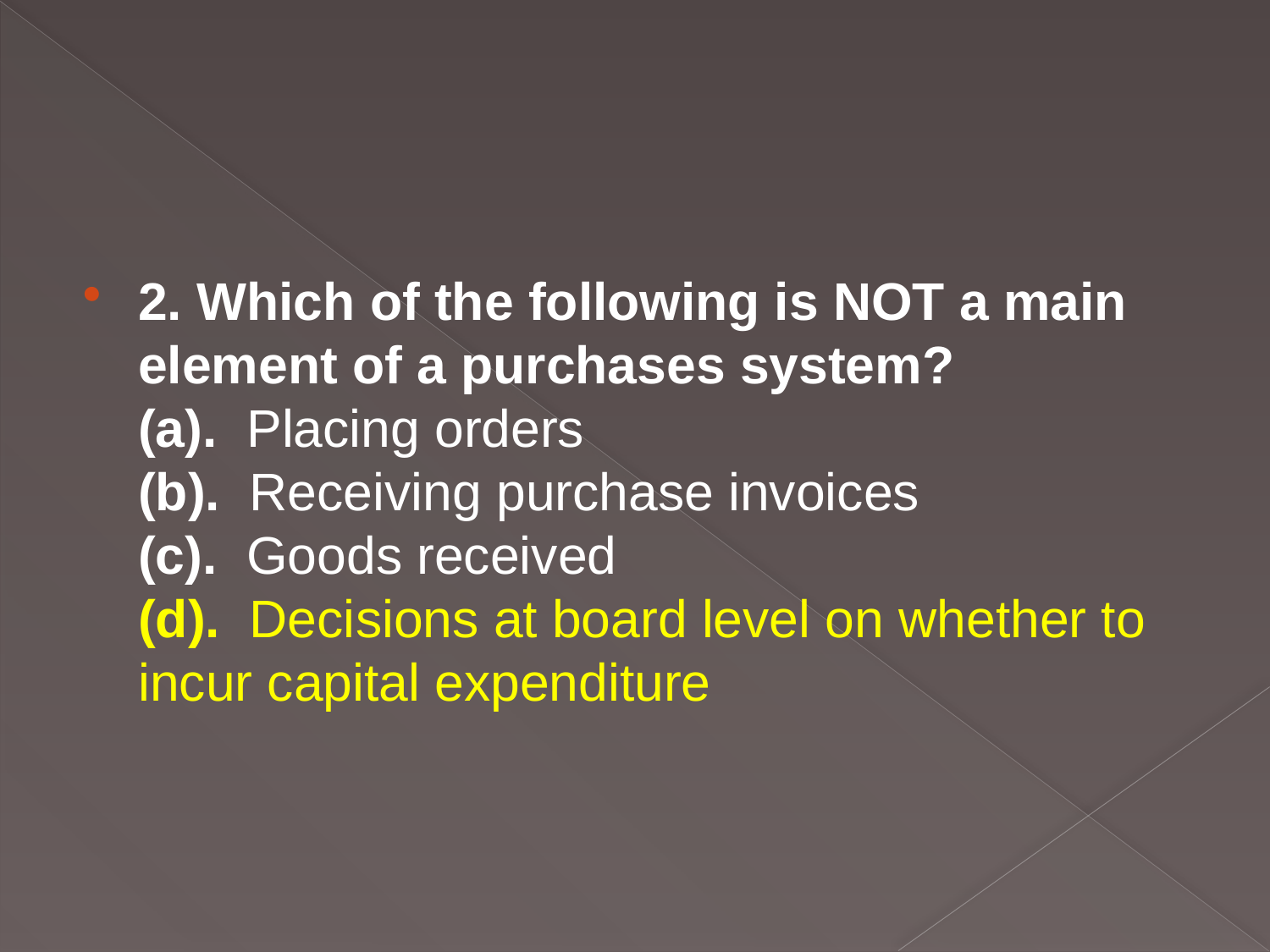

2. Which of the following is NOT a main element of a purchases system?
(a).  Placing orders
(b).  Receiving purchase invoices
(c).  Goods received
(d).  Decisions at board level on whether to incur capital expenditure